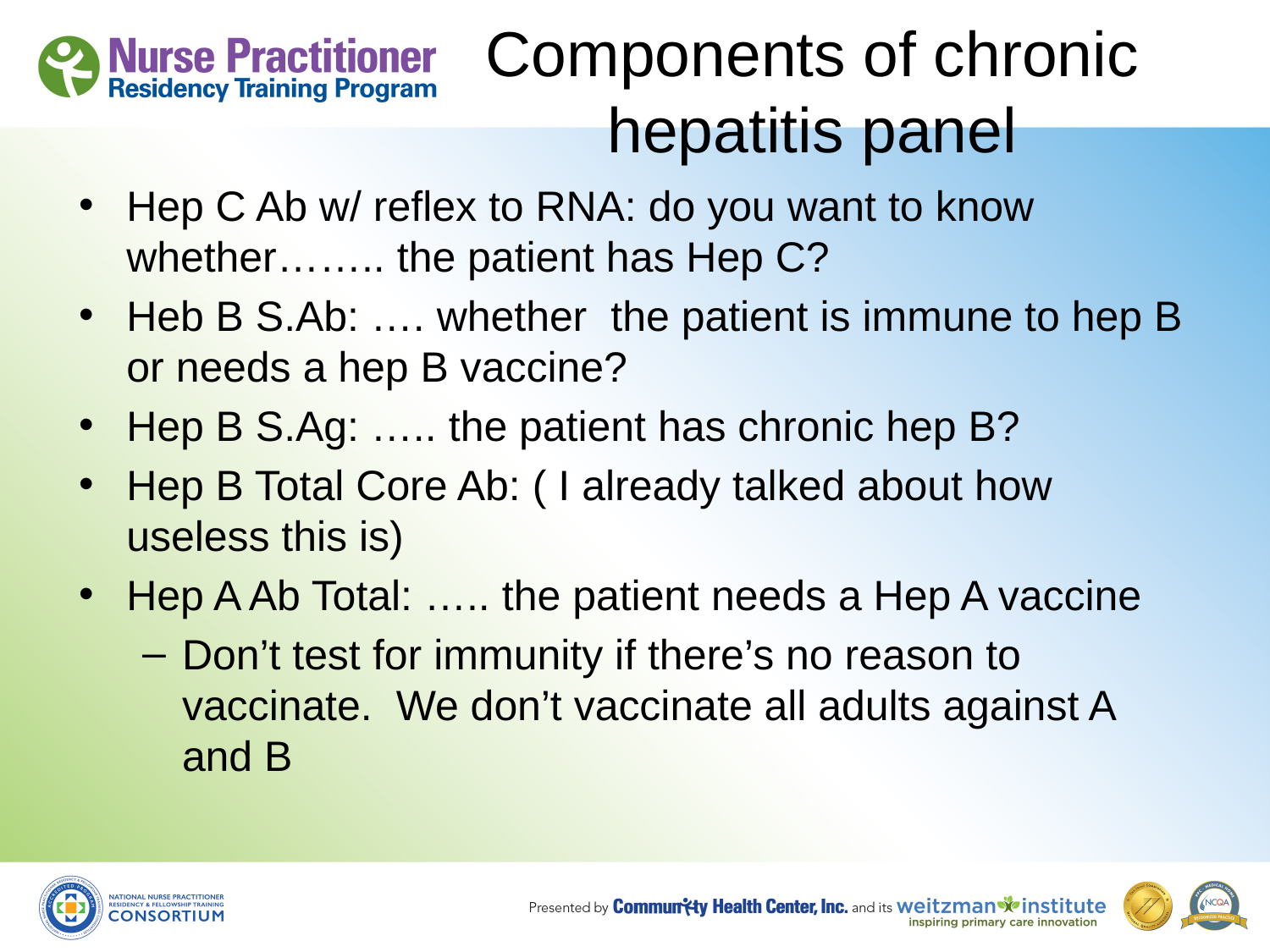

# Components of chronic hepatitis panel
Hep C Ab w/ reflex to RNA: do you want to know whether…….. the patient has Hep C?
Heb B S.Ab: …. whether  the patient is immune to hep B or needs a hep B vaccine?
Hep B S.Ag: ….. the patient has chronic hep B?
Hep B Total Core Ab: ( I already talked about how useless this is)
Hep A Ab Total: ….. the patient needs a Hep A vaccine
Don’t test for immunity if there’s no reason to vaccinate.  We don’t vaccinate all adults against A and B